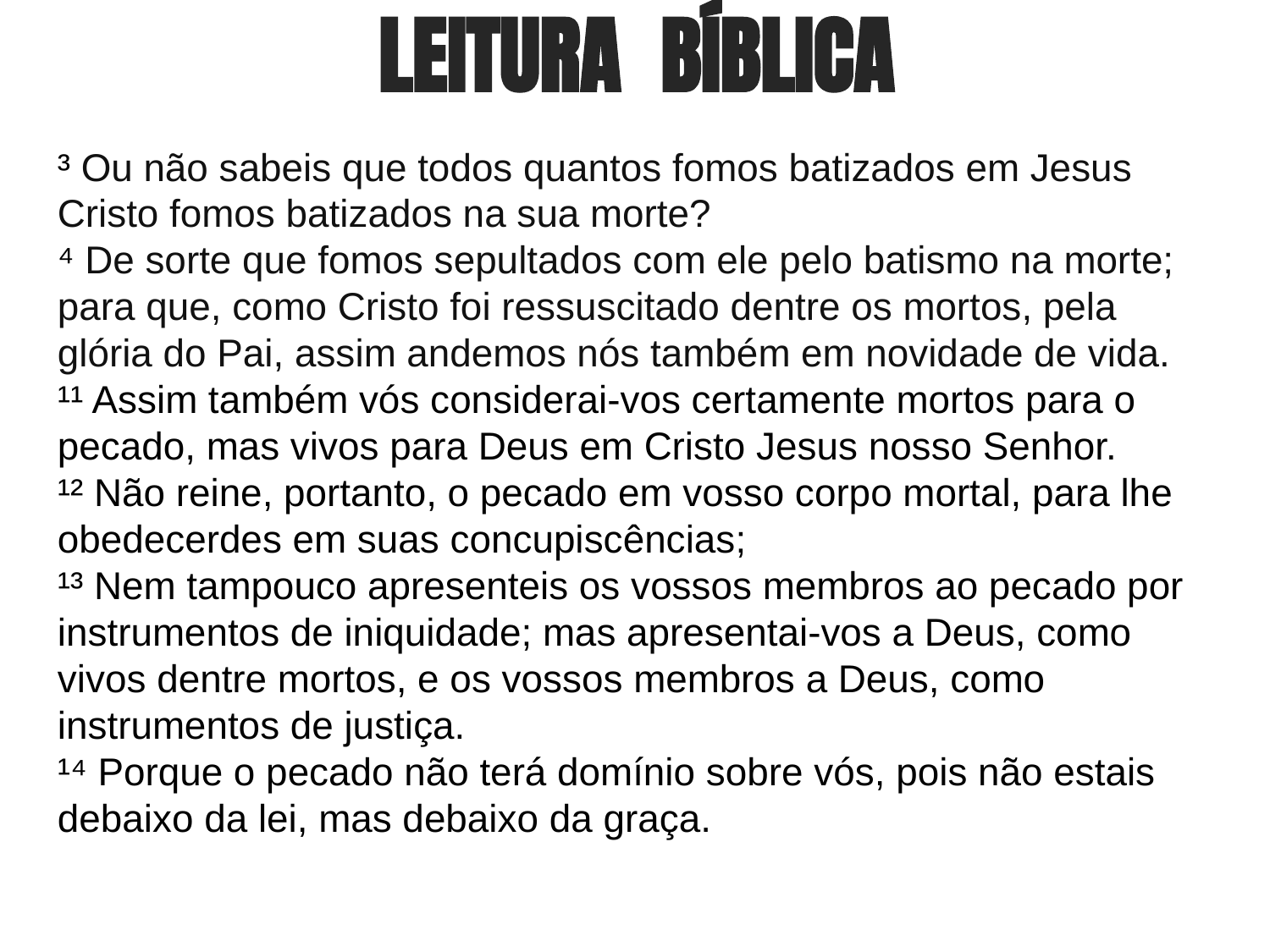

LEITURA  BÍBLICA
³ Ou não sabeis que todos quantos fomos batizados em Jesus Cristo fomos batizados na sua morte?
⁴ De sorte que fomos sepultados com ele pelo batismo na morte; para que, como Cristo foi ressuscitado dentre os mortos, pela glória do Pai, assim andemos nós também em novidade de vida.
¹¹ Assim também vós considerai-vos certamente mortos para o pecado, mas vivos para Deus em Cristo Jesus nosso Senhor.
¹² Não reine, portanto, o pecado em vosso corpo mortal, para lhe obedecerdes em suas concupiscências;
¹³ Nem tampouco apresenteis os vossos membros ao pecado por instrumentos de iniquidade; mas apresentai-vos a Deus, como vivos dentre mortos, e os vossos membros a Deus, como instrumentos de justiça.
¹⁴ Porque o pecado não terá domínio sobre vós, pois não estais debaixo da lei, mas debaixo da graça.